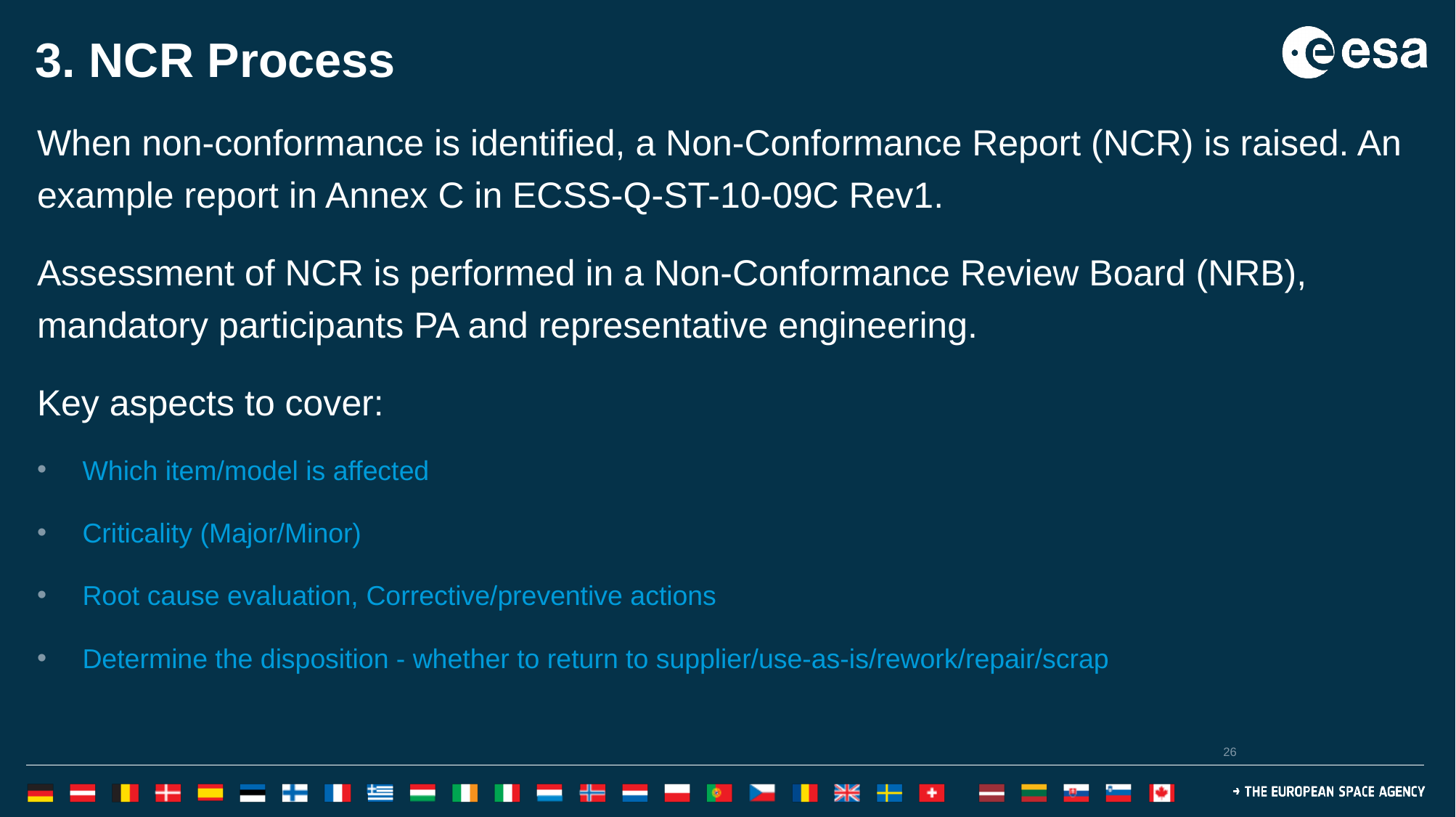

# 3. NCR Process
When non-conformance is identified, a Non-Conformance Report (NCR) is raised. An example report in Annex C in ECSS-Q-ST-10-09C Rev1.
Assessment of NCR is performed in a Non-Conformance Review Board (NRB), mandatory participants PA and representative engineering.
Key aspects to cover:
Which item/model is affected
Criticality (Major/Minor)
Root cause evaluation, Corrective/preventive actions
Determine the disposition - whether to return to supplier/use-as-is/rework/repair/scrap